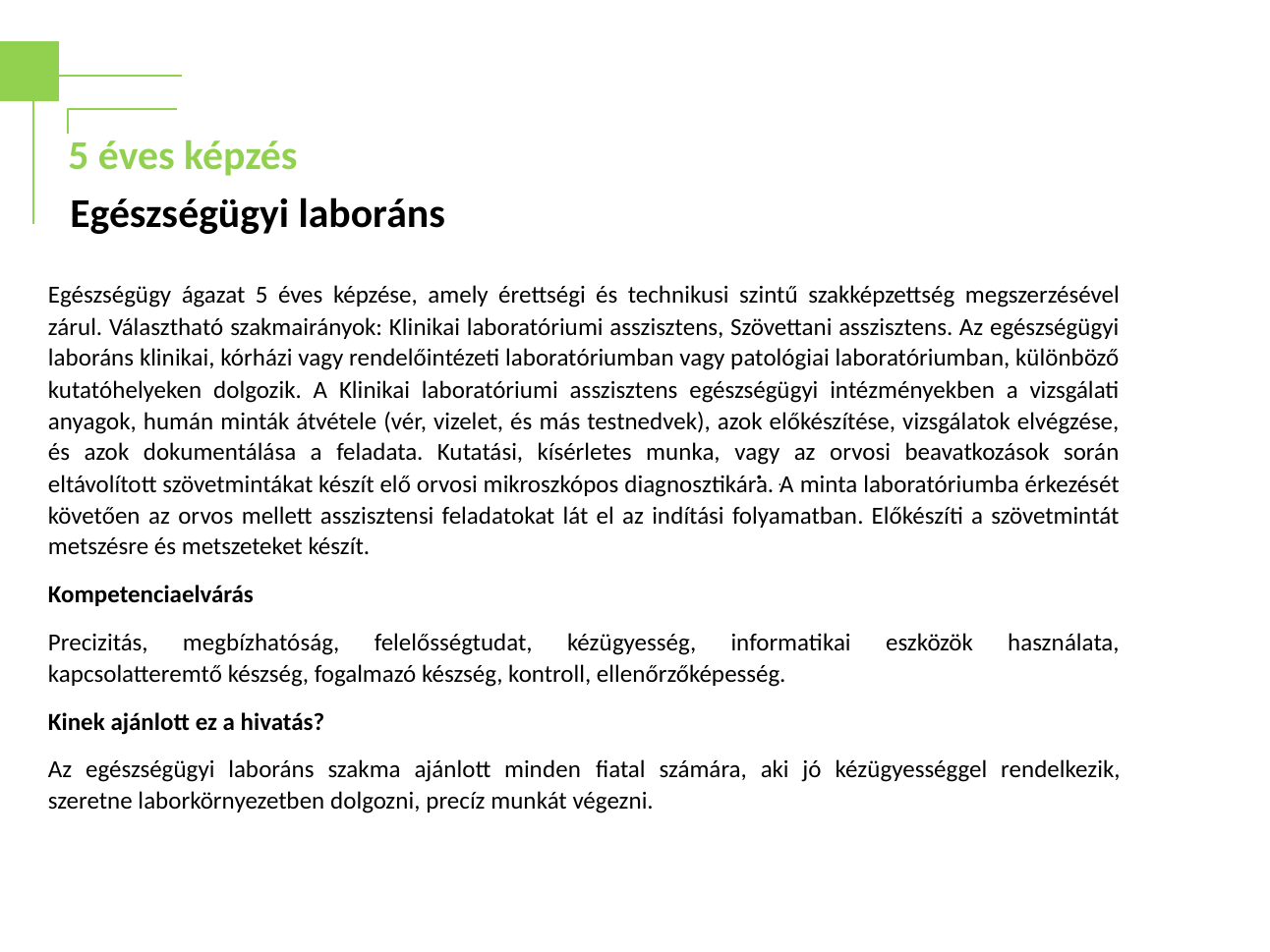

5 éves képzés
Egészségügyi laboráns
Egészségügy ágazat 5 éves képzése, amely érettségi és technikusi szintű szakképzettség megszerzésével zárul. Választható szakmairányok: Klinikai laboratóriumi asszisztens, Szövettani asszisztens. Az egészségügyi laboráns klinikai, kórházi vagy rendelőintézeti laboratóriumban vagy patológiai laboratóriumban, különböző kutatóhelyeken dolgozik. A Klinikai laboratóriumi asszisztens egészségügyi intézményekben a vizsgálati anyagok, humán minták átvétele (vér, vizelet, és más testnedvek), azok előkészítése, vizsgálatok elvégzése, és azok dokumentálása a feladata. Kutatási, kísérletes munka, vagy az orvosi beavatkozások során eltávolított szövetmintákat készít elő orvosi mikroszkópos diagnosztikára. A minta laboratóriumba érkezését követően az orvos mellett asszisztensi feladatokat lát el az indítási folyamatban. Előkészíti a szövetmintát metszésre és metszeteket készít.
Kompetenciaelvárás
Precizitás, megbízhatóság, felelősségtudat, kézügyesség, informatikai eszközök használata, kapcsolatteremtő készség, fogalmazó készség, kontroll, ellenőrzőképesség.
Kinek ajánlott ez a hivatás?
Az egészségügyi laboráns szakma ajánlott minden fiatal számára, aki jó kézügyességgel rendelkezik, szeretne laborkörnyezetben dolgozni, precíz munkát végezni.

.